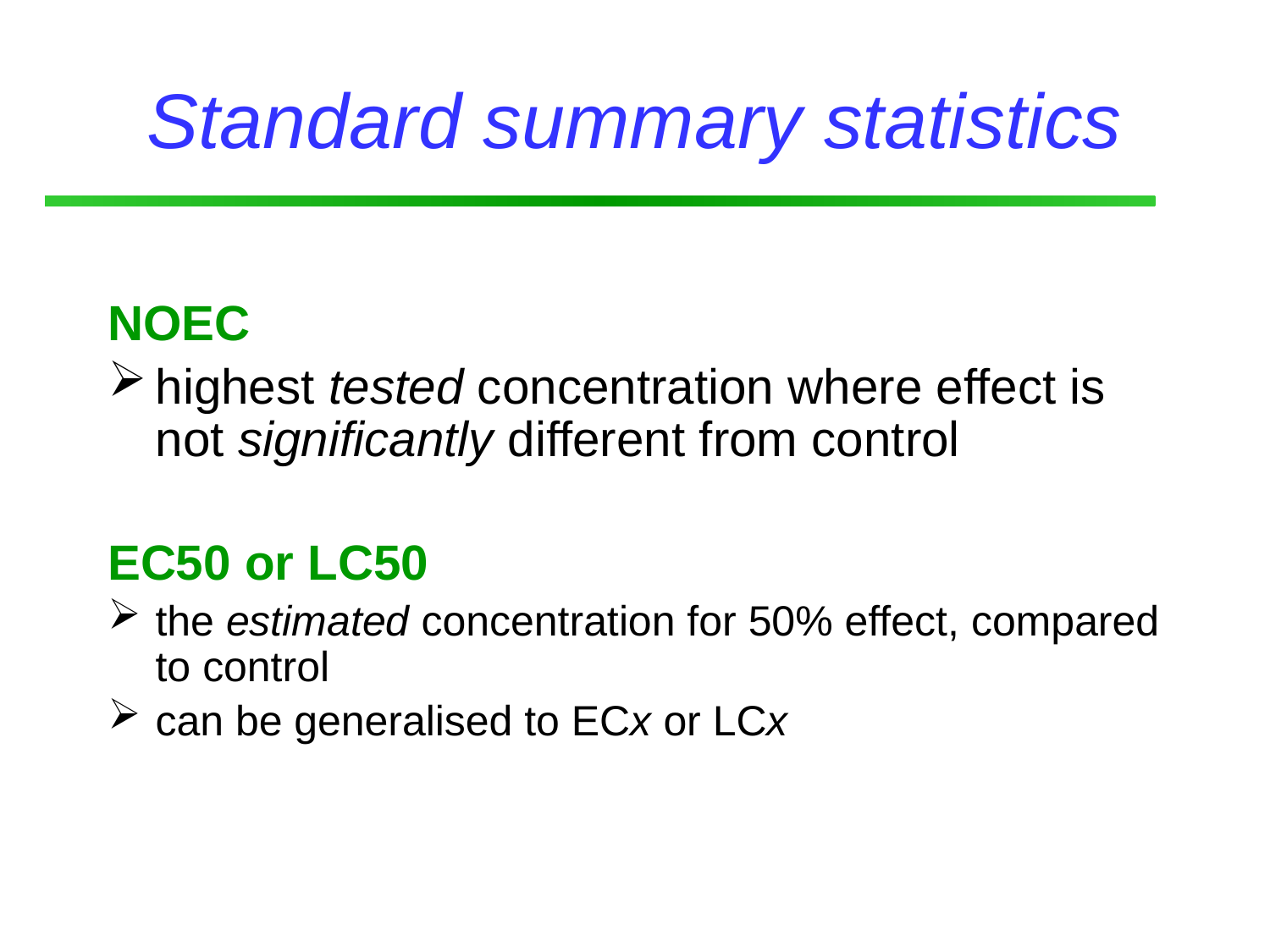

# Standard summary statistics
NOEC
highest tested concentration where effect is not significantly different from control
EC50 or LC50
the estimated concentration for 50% effect, compared to control
can be generalised to ECx or LCx